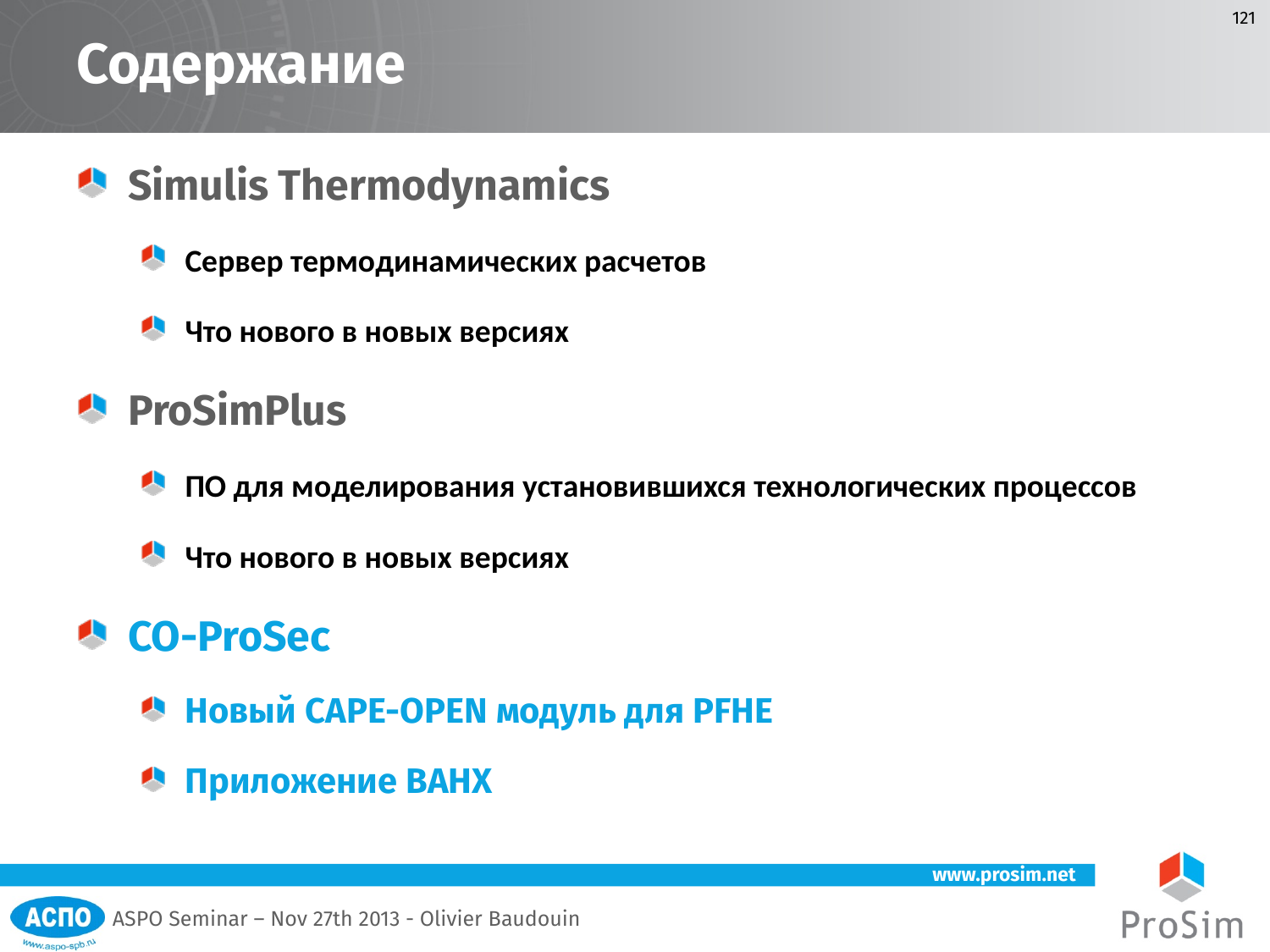

Содержание
Simulis Thermodynamics
 Сервер термодинамических расчетов
 Что нового в новых версиях
ProSimPlus
 ПО для моделирования установившихся технологических процессов
 Что нового в новых версиях
CO-ProSec
 Новый CAPE-OPEN модуль для PFHE
 Приложение BAHX
ASPO Seminar – Nov 27th 2013 - Olivier Baudouin